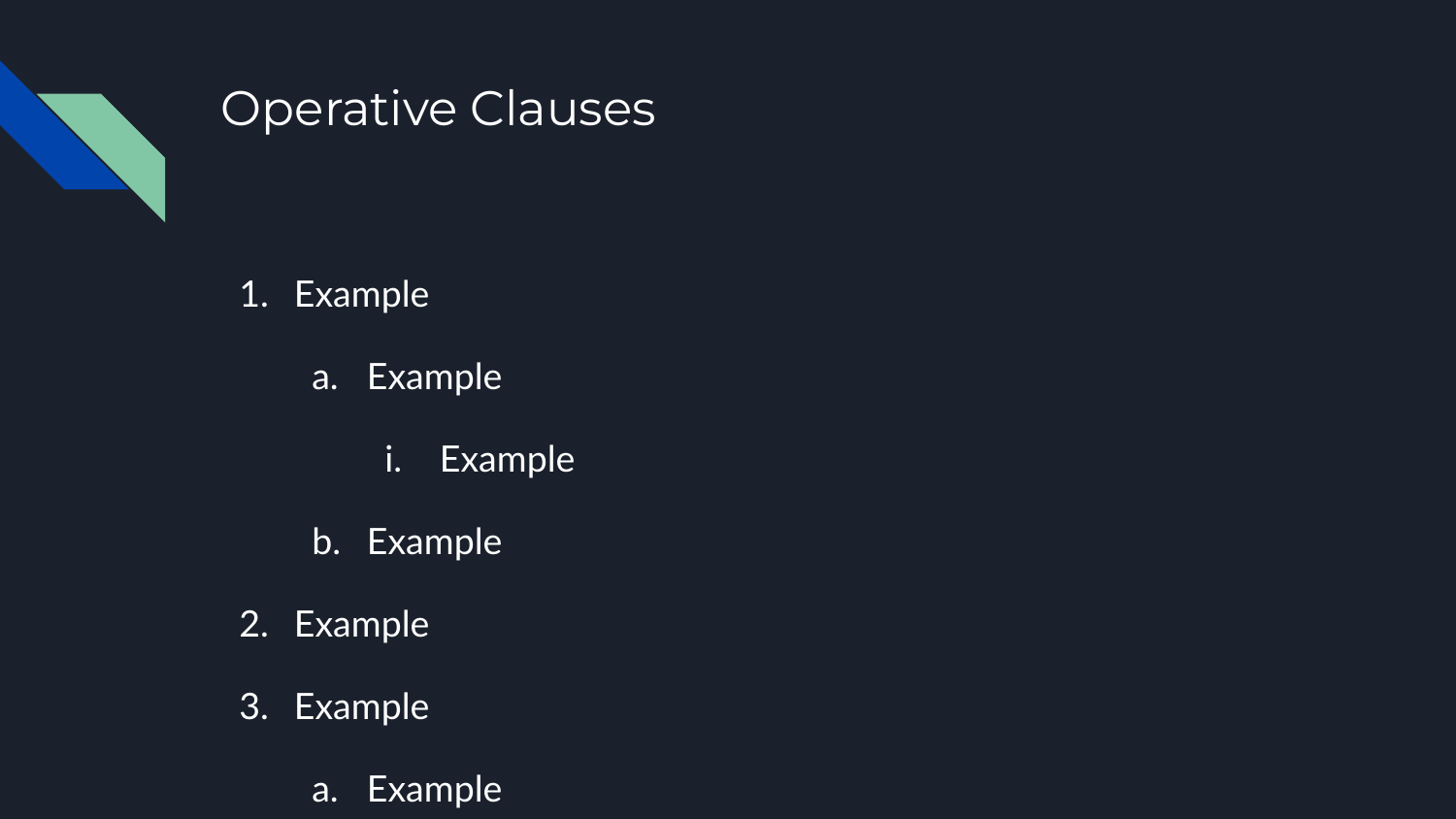

# Operative Clauses
Example
Example
Example
Example
Example
Example
Example
Example
Example